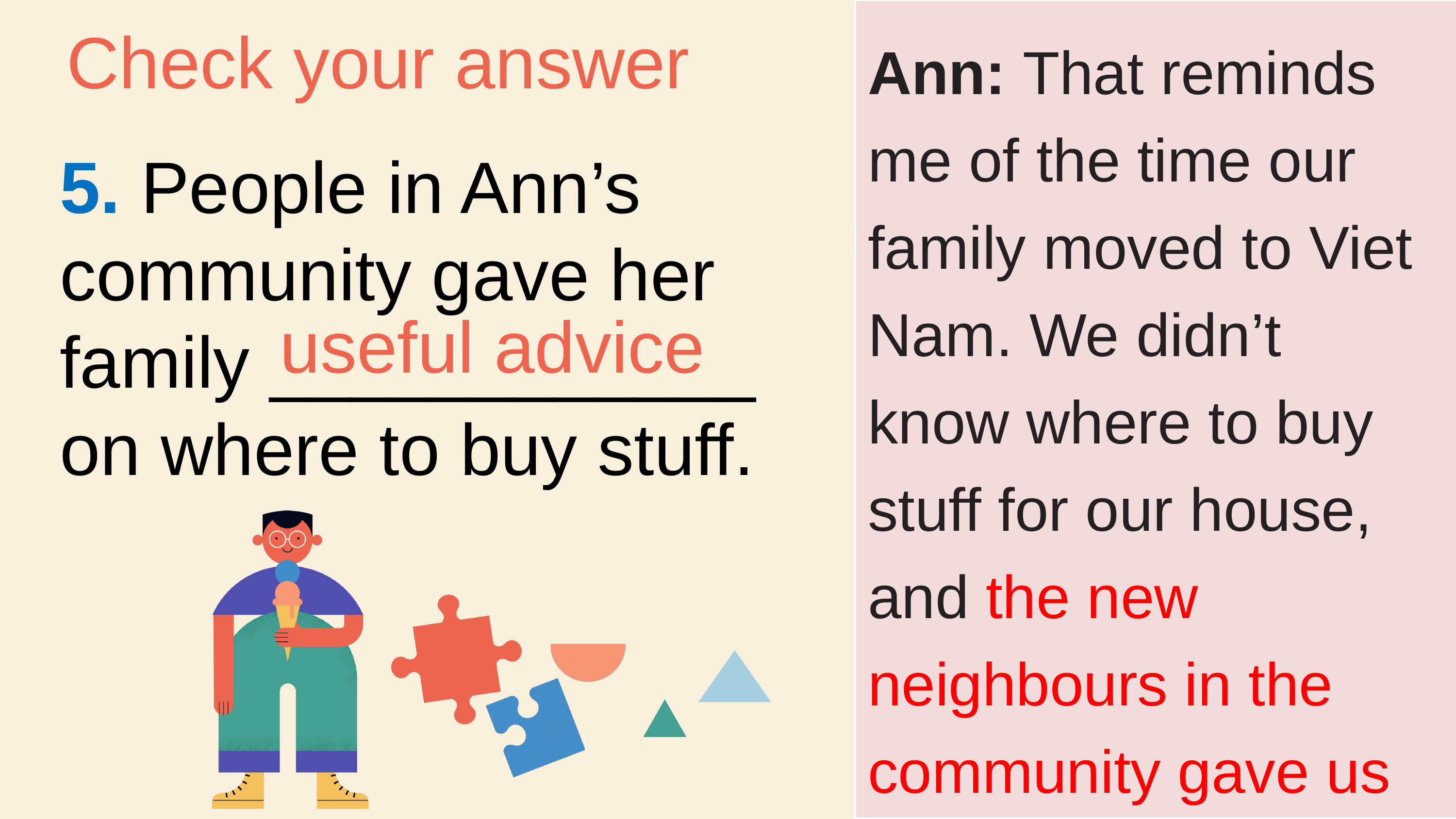

Ann: That reminds me of the time our family moved to Viet Nam. We didn’t know where to buy stuff for our house, and the new neighbours in the community gave us useful advice.
Check your answer
5. People in Ann’s community gave her family ____________ on where to buy stuff.
useful advice